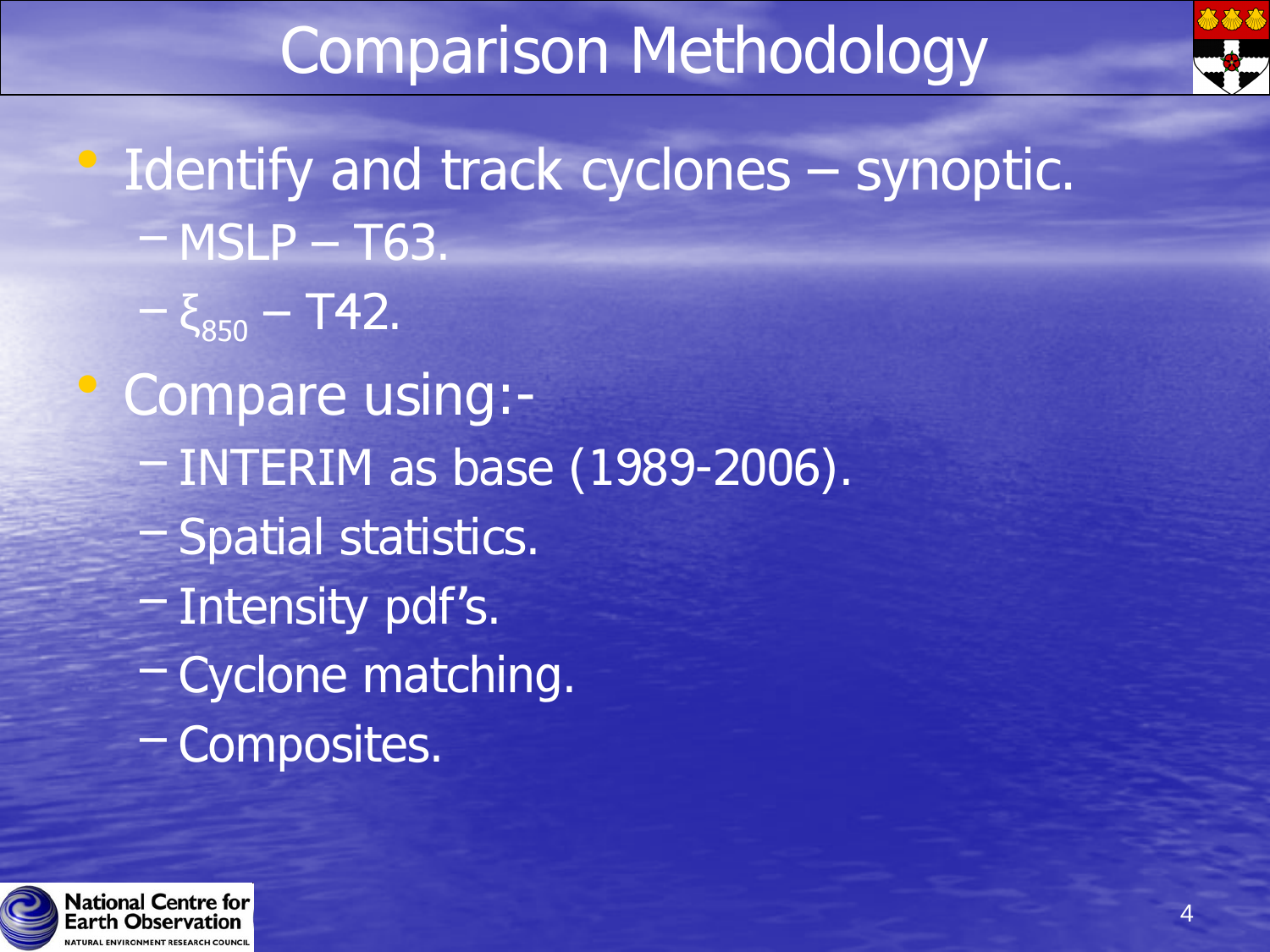

# Comparison Methodology
Identify and track cyclones – synoptic.
MSLP – T63.
ξ850 – T42.
Compare using:-
INTERIM as base (1989-2006).
Spatial statistics.
Intensity pdf’s.
Cyclone matching.
Composites.
4